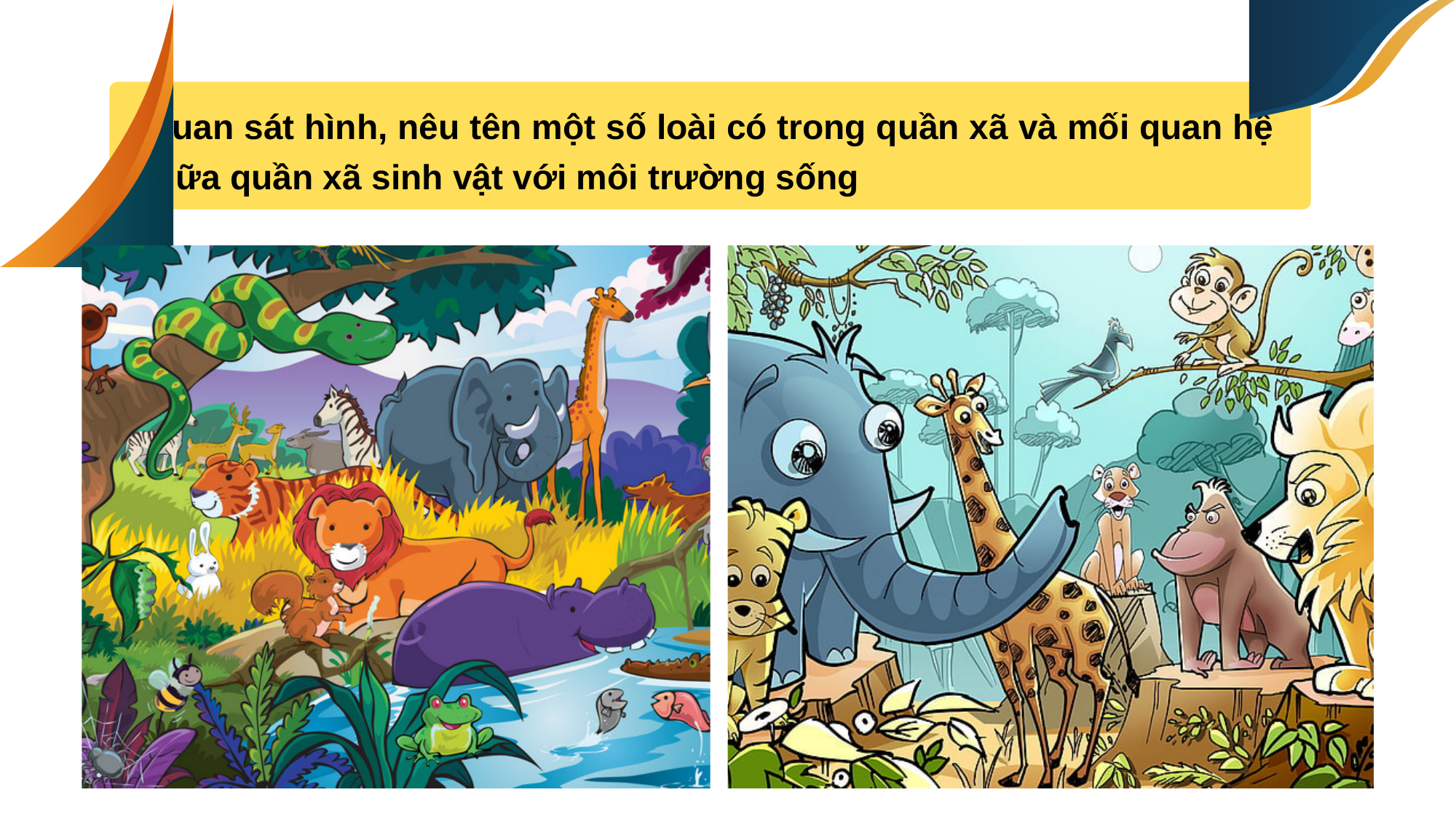

Quan sát hình, nêu tên một số loài có trong quần xã và mối quan hệ giữa quần xã sinh vật với môi trường sống